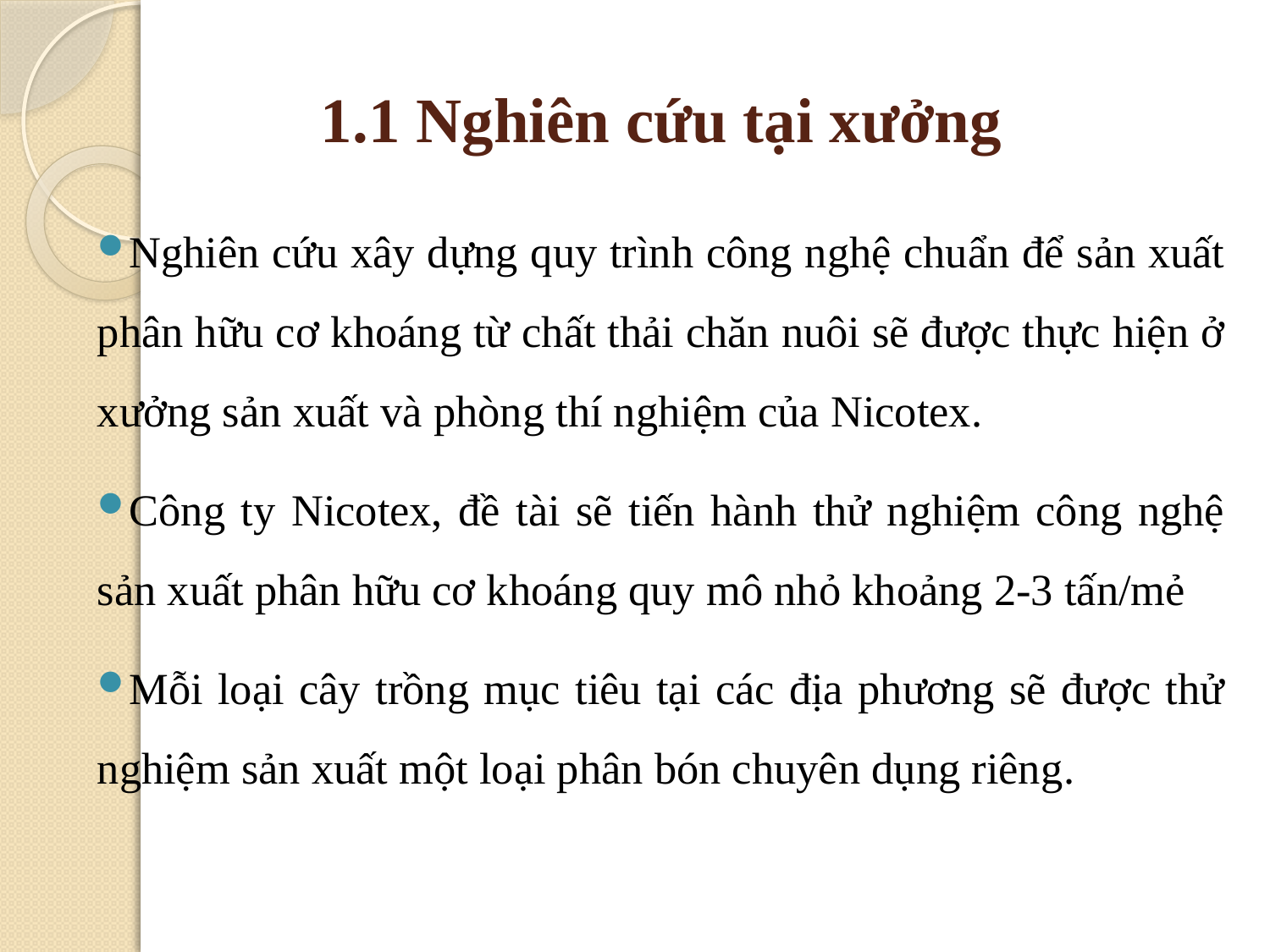

# 1.1 Nghiên cứu tại xưởng
Nghiên cứu xây dựng quy trình công nghệ chuẩn để sản xuất phân hữu cơ khoáng từ chất thải chăn nuôi sẽ được thực hiện ở xưởng sản xuất và phòng thí nghiệm của Nicotex.
Công ty Nicotex, đề tài sẽ tiến hành thử nghiệm công nghệ sản xuất phân hữu cơ khoáng quy mô nhỏ khoảng 2-3 tấn/mẻ
Mỗi loại cây trồng mục tiêu tại các địa phương sẽ được thử nghiệm sản xuất một loại phân bón chuyên dụng riêng.